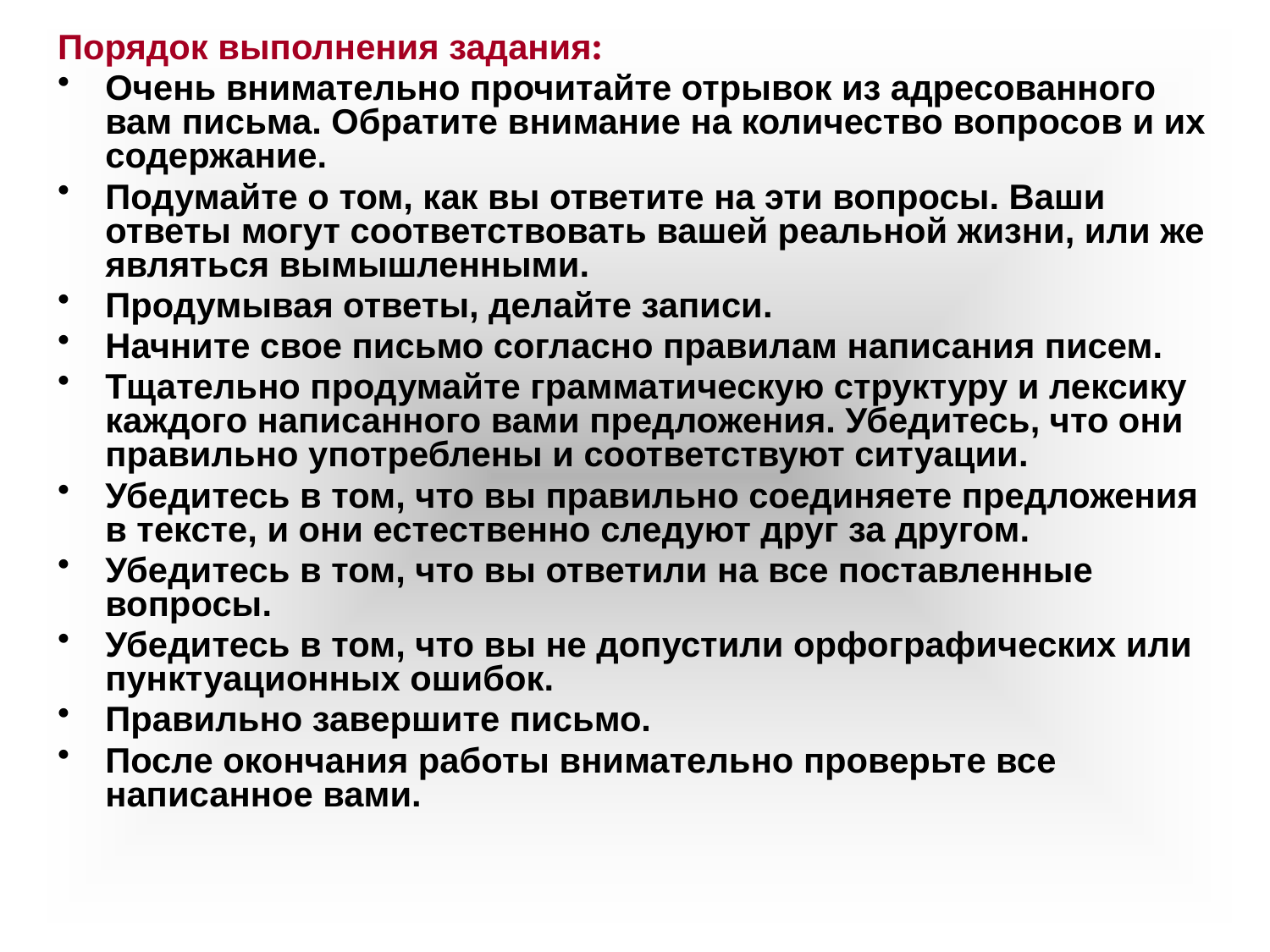

Порядок выполнения задания:
Очень внимательно прочитайте отрывок из адресованного вам письма. Обратите внимание на количество вопросов и их содержание.
Подумайте о том, как вы ответите на эти вопросы. Ваши ответы могут соответствовать вашей реальной жизни, или же являться вымышленными.
Продумывая ответы, делайте записи.
Начните свое письмо согласно правилам написания писем.
Тщательно продумайте грамматическую структуру и лексику каждого написанного вами предложения. Убедитесь, что они правильно употреблены и соответствуют ситуации.
Убедитесь в том, что вы правильно соединяете предложения в тексте, и они естественно следуют друг за другом.
Убедитесь в том, что вы ответили на все поставленные вопросы.
Убедитесь в том, что вы не допустили орфографических или пунктуационных ошибок.
Правильно завершите письмо.
После окончания работы внимательно проверьте все написанное вами.
#